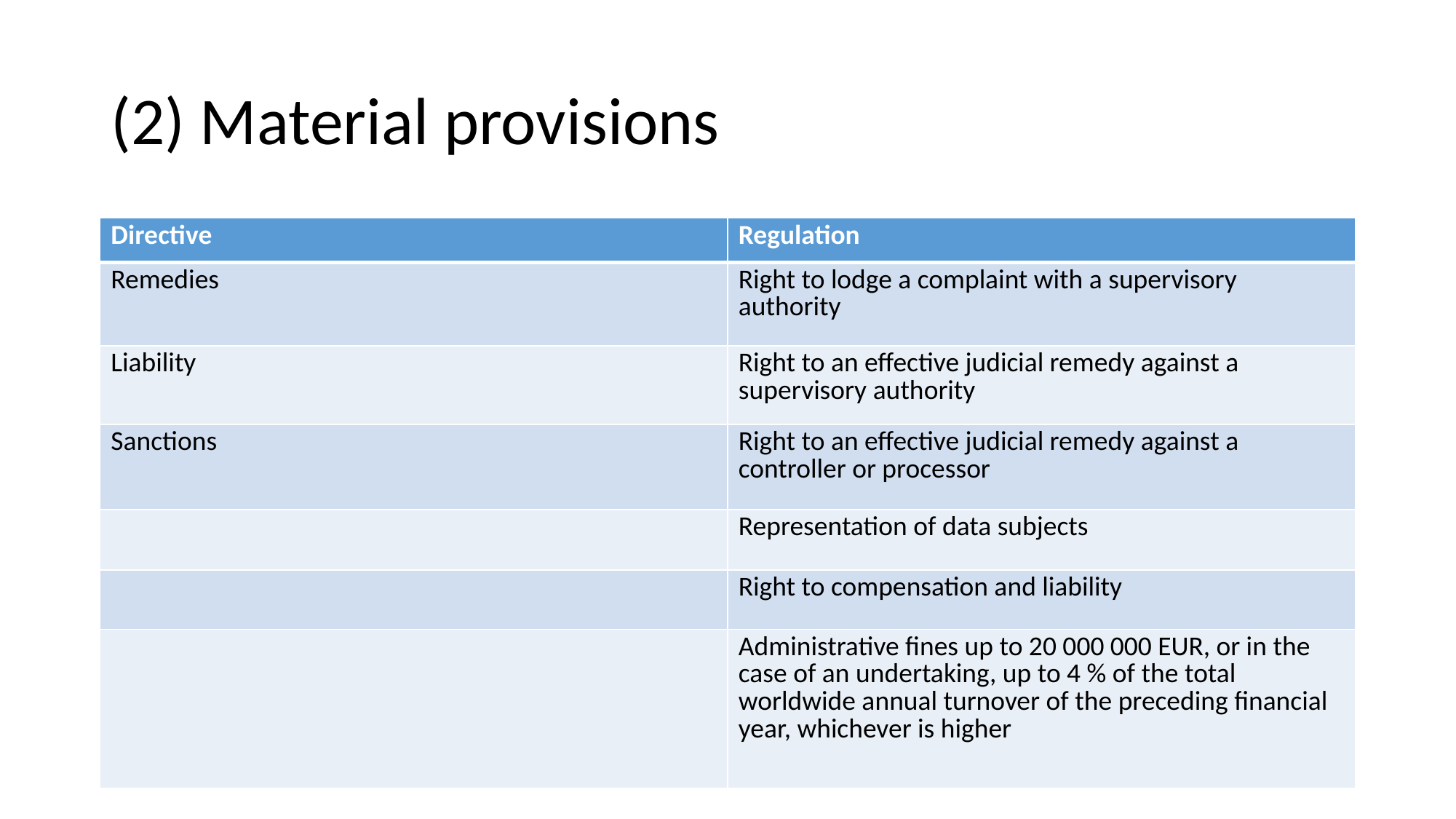

# (2) Material provisions
| Directive | Regulation |
| --- | --- |
| Remedies | Right to lodge a complaint with a supervisory authority |
| Liability | Right to an effective judicial remedy against a supervisory authority |
| Sanctions | Right to an effective judicial remedy against a controller or processor |
|  | Representation of data subjects |
|  | Right to compensation and liability |
|  | Administrative fines up to 20 000 000 EUR, or in the case of an undertaking, up to 4 % of the total worldwide annual turnover of the preceding financial year, whichever is higher |